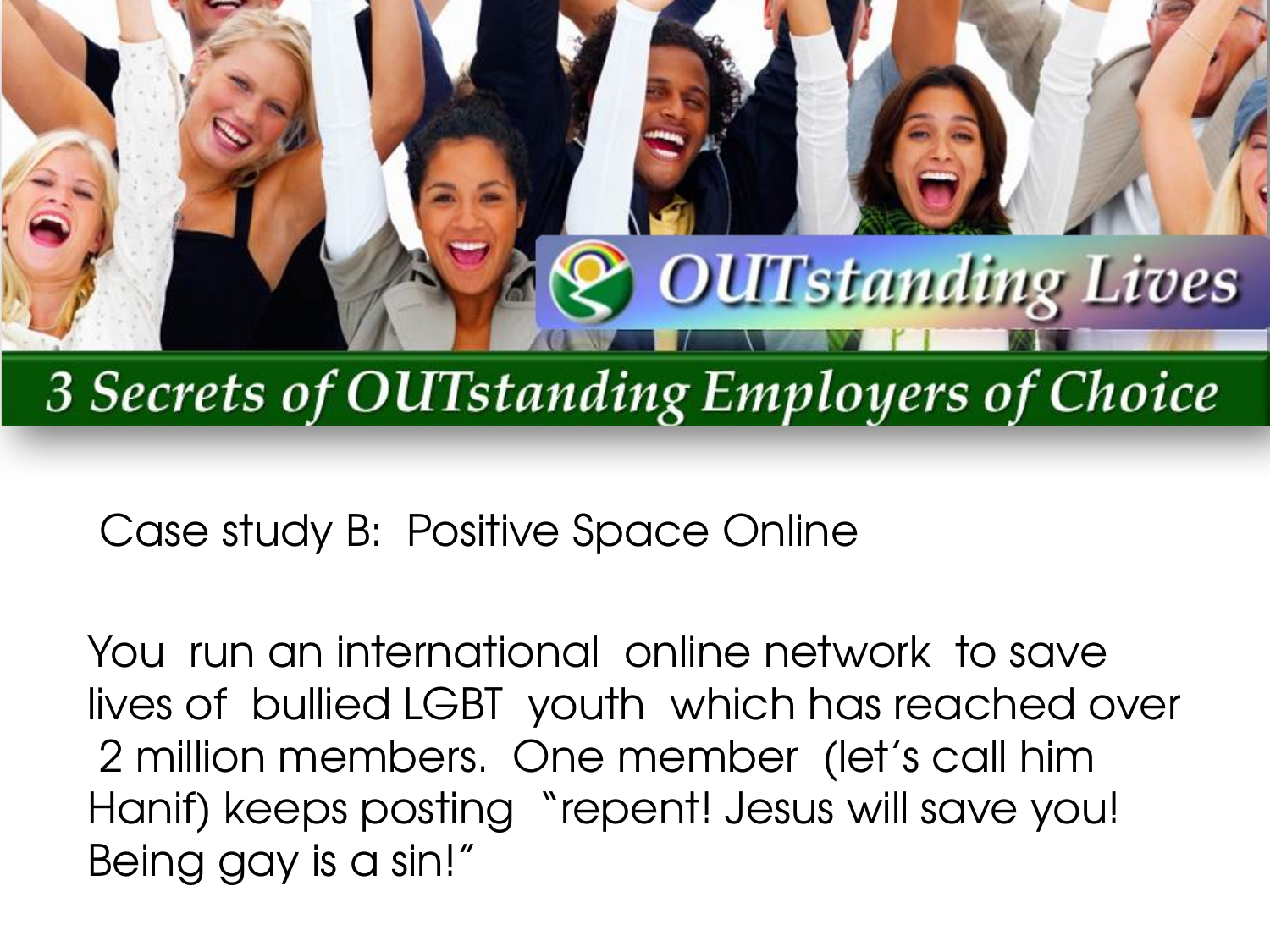

Case study B:  Positive Space Online

You  run an international  online network  to save lives of  bullied LGBT  youth  which has reached over  2 million members.  One member  (let’s call him Hanif) keeps posting  “repent! Jesus will save you!  Being gay is a sin!”